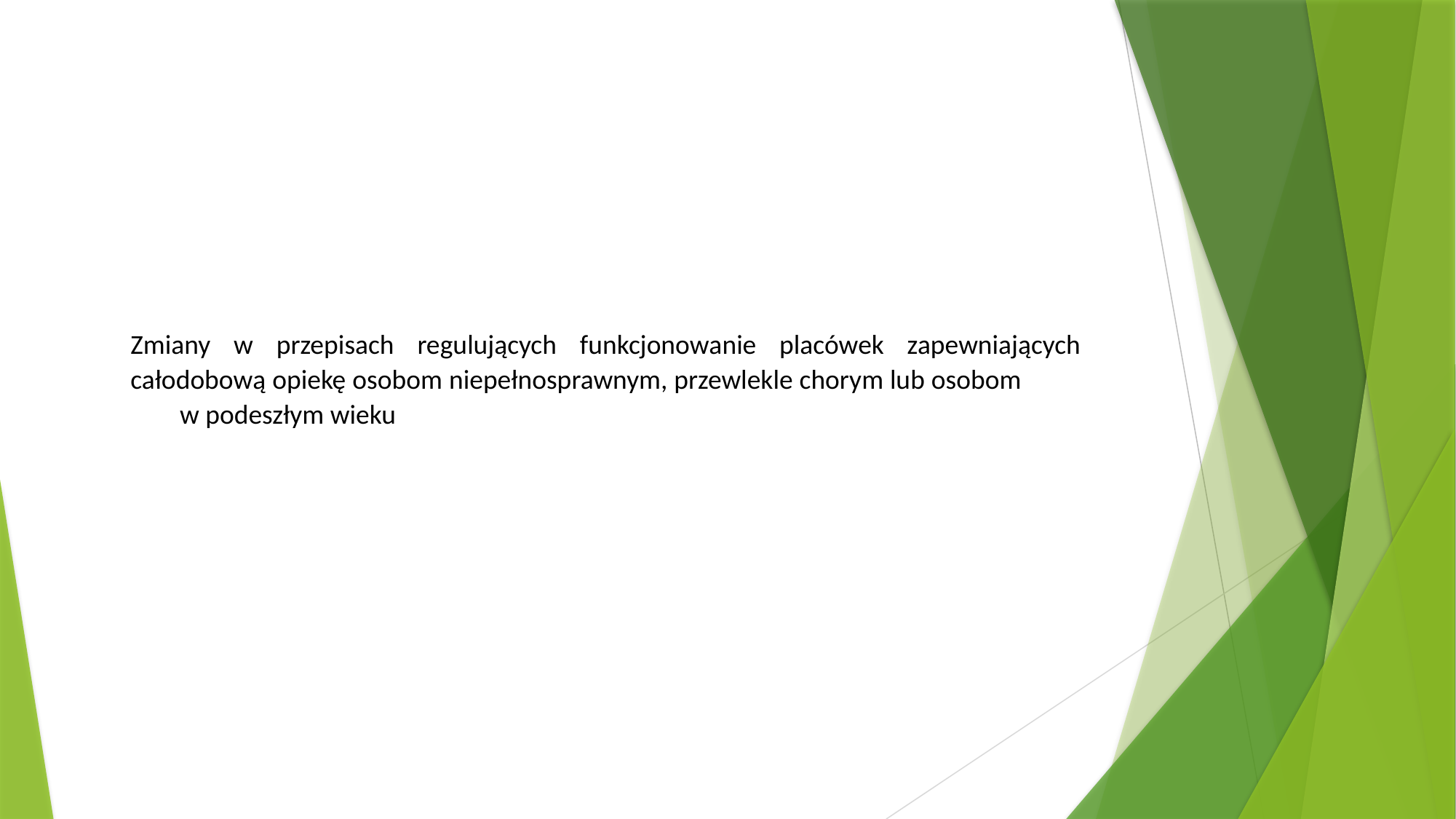

Zmiany w przepisach regulujących funkcjonowanie placówek zapewniających całodobową opiekę osobom niepełnosprawnym, przewlekle chorym lub osobom                  w podeszłym wieku